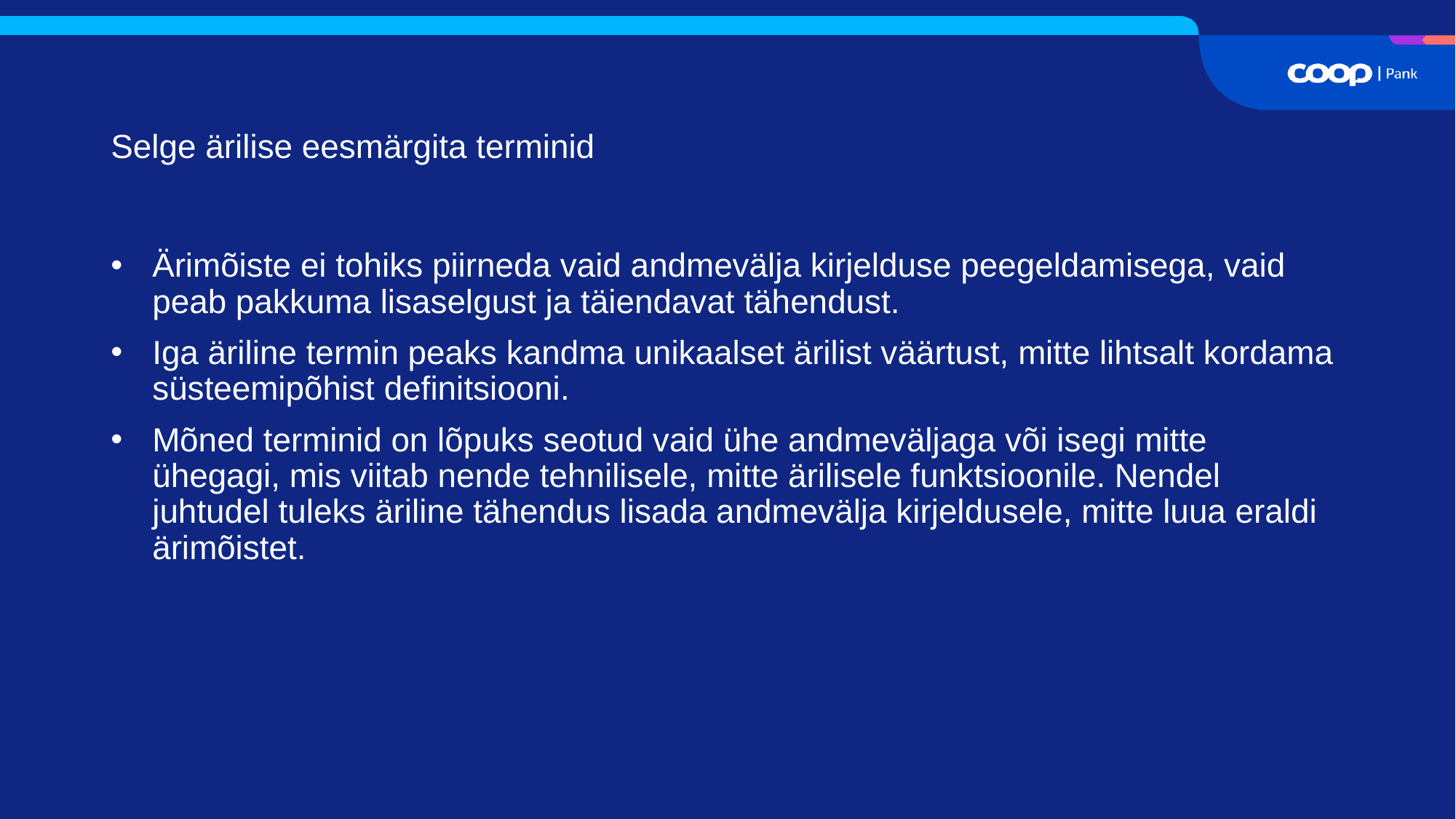

Selge ärilise eesmärgita terminid
Ärimõiste ei tohiks piirneda vaid andmevälja kirjelduse peegeldamisega, vaid peab pakkuma lisaselgust ja täiendavat tähendust.
Iga äriline termin peaks kandma unikaalset ärilist väärtust, mitte lihtsalt kordama süsteemipõhist definitsiooni.
Mõned terminid on lõpuks seotud vaid ühe andmeväljaga või isegi mitte ühegagi, mis viitab nende tehnilisele, mitte ärilisele funktsioonile. Nendel juhtudel tuleks äriline tähendus lisada andmevälja kirjeldusele, mitte luua eraldi ärimõistet.